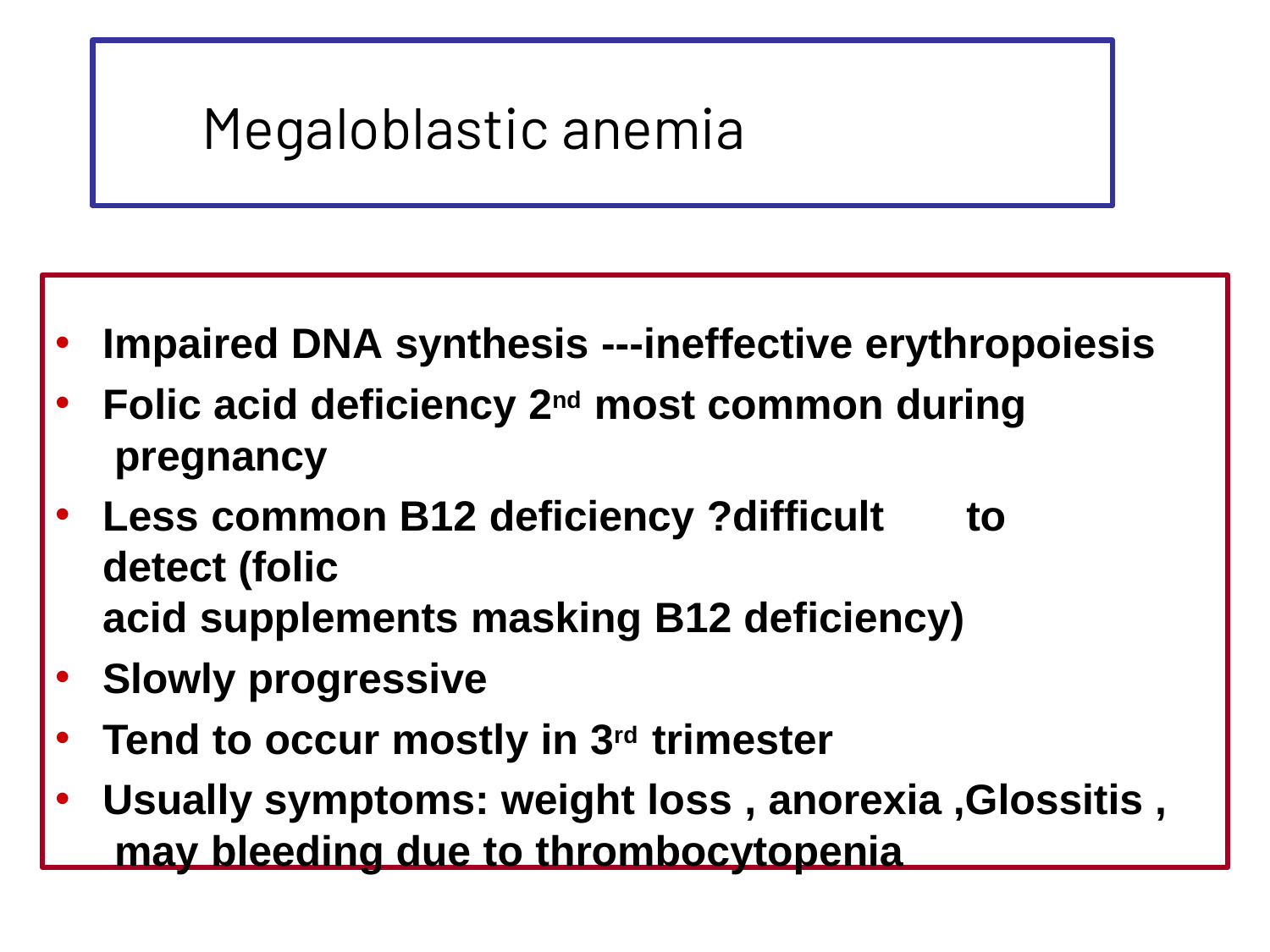

# Megaloblastic anemia

Impaired DNA synthesis ---ineffective erythropoiesis
Folic acid deficiency 2nd most common during  pregnancy
Less common B12 deficiency ?difficult	to detect (folic
acid supplements masking B12 deficiency)
Slowly progressive
Tend to occur mostly in 3rd trimester
Usually symptoms: weight loss , anorexia ,Glossitis ,  may bleeding due to thrombocytopenia